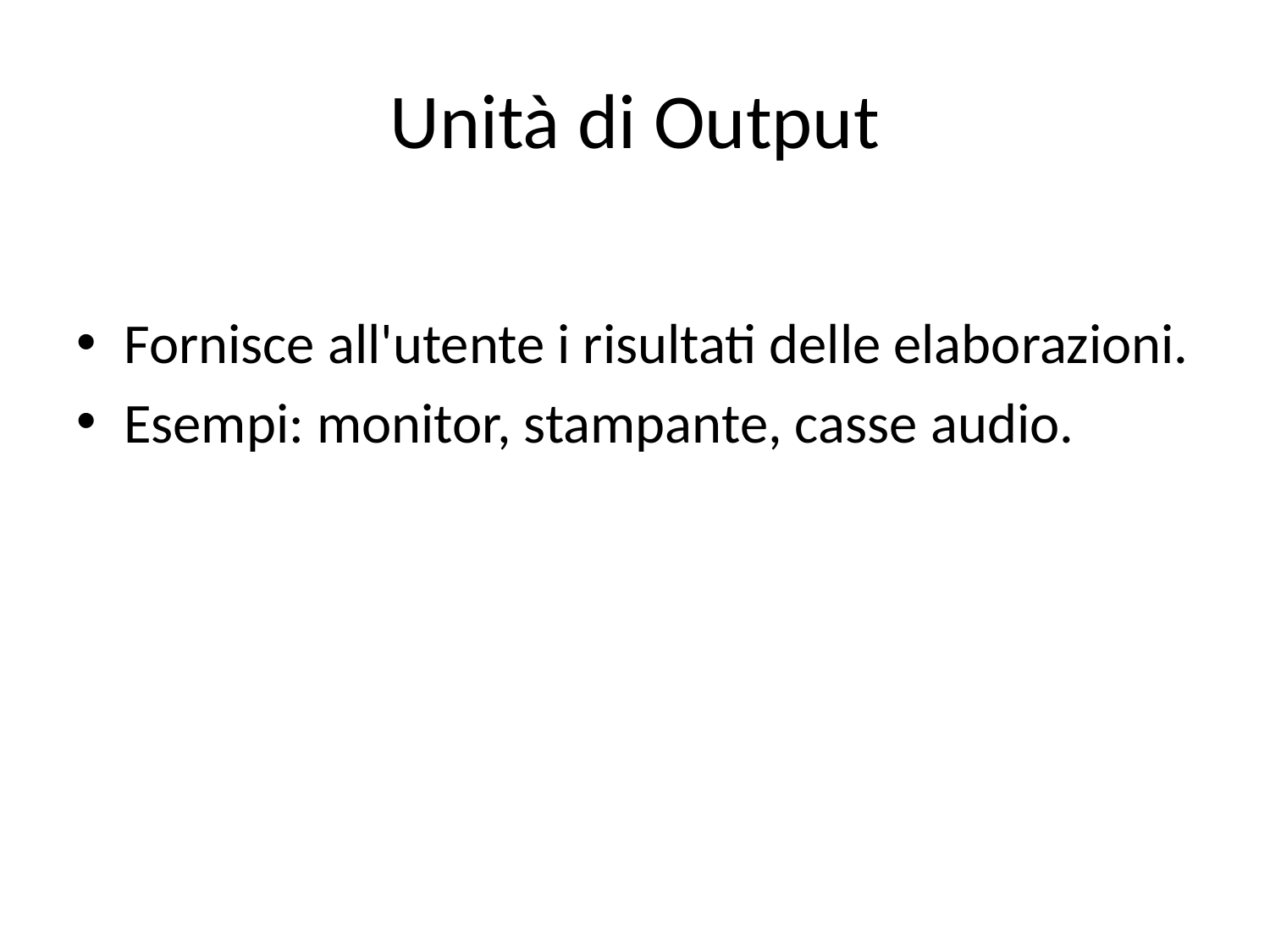

# Unità di Output

Fornisce all'utente i risultati delle elaborazioni.
Esempi: monitor, stampante, casse audio.